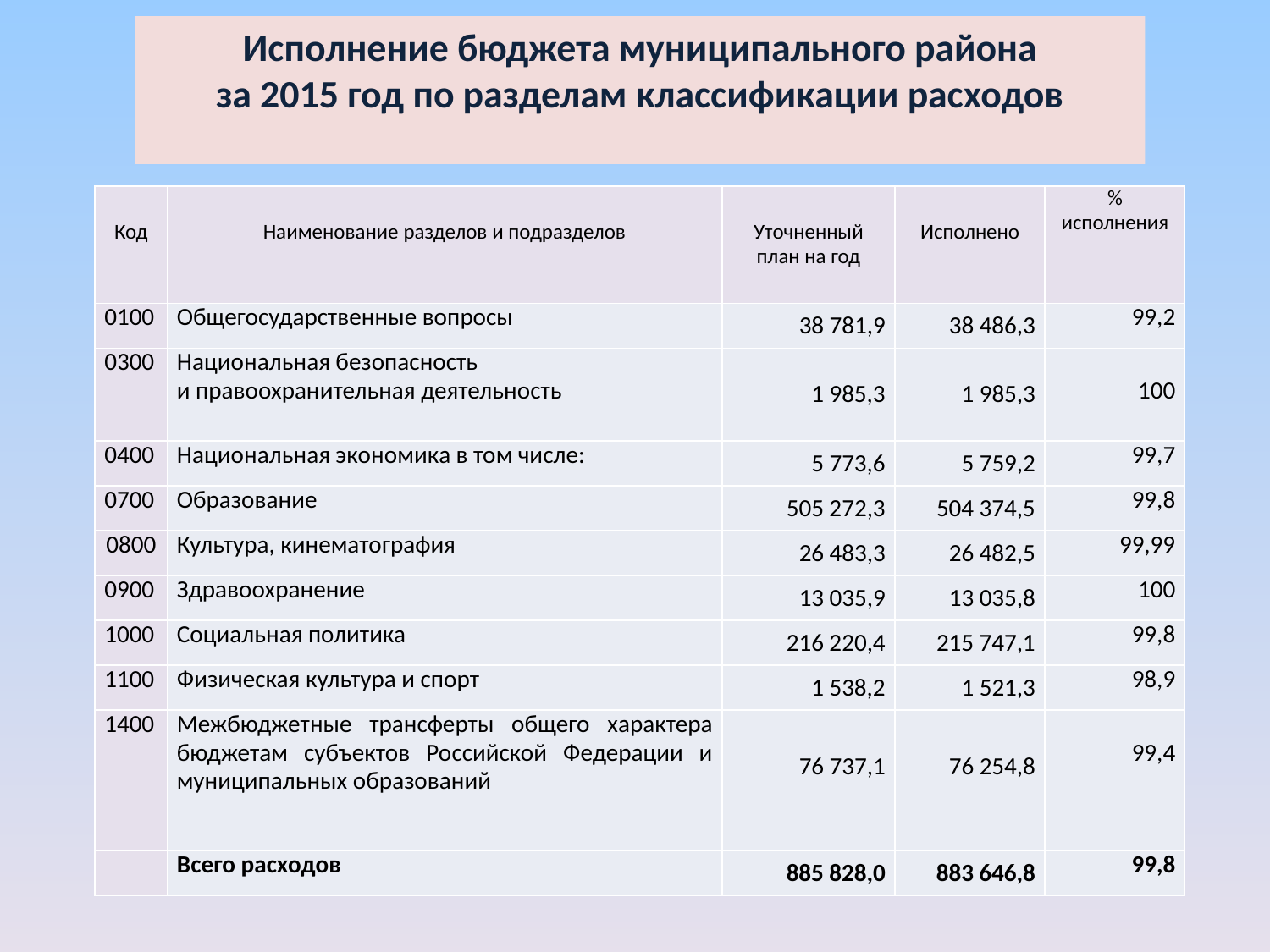

Исполнение бюджета муниципального района
за 2015 год по разделам классификации расходов

| Код | Наименование разделов и подразделов | Уточненный план на год | Исполнено | % исполнения |
| --- | --- | --- | --- | --- |
| 0100 | Общегосударственные вопросы | 38 781,9 | 38 486,3 | 99,2 |
| 0300 | Национальная безопасность и правоохранительная деятельность | 1 985,3 | 1 985,3 | 100 |
| 0400 | Национальная экономика в том числе: | 5 773,6 | 5 759,2 | 99,7 |
| 0700 | Образование | 505 272,3 | 504 374,5 | 99,8 |
| 0800 | Культура, кинематография | 26 483,3 | 26 482,5 | 99,99 |
| 0900 | Здравоохранение | 13 035,9 | 13 035,8 | 100 |
| 1000 | Социальная политика | 216 220,4 | 215 747,1 | 99,8 |
| 1100 | Физическая культура и спорт | 1 538,2 | 1 521,3 | 98,9 |
| 1400 | Межбюджетные трансферты общего характера бюджетам субъектов Российской Федерации и муниципальных образований | 76 737,1 | 76 254,8 | 99,4 |
|  | Всего расходов | 885 828,0 | 883 646,8 | 99,8 |